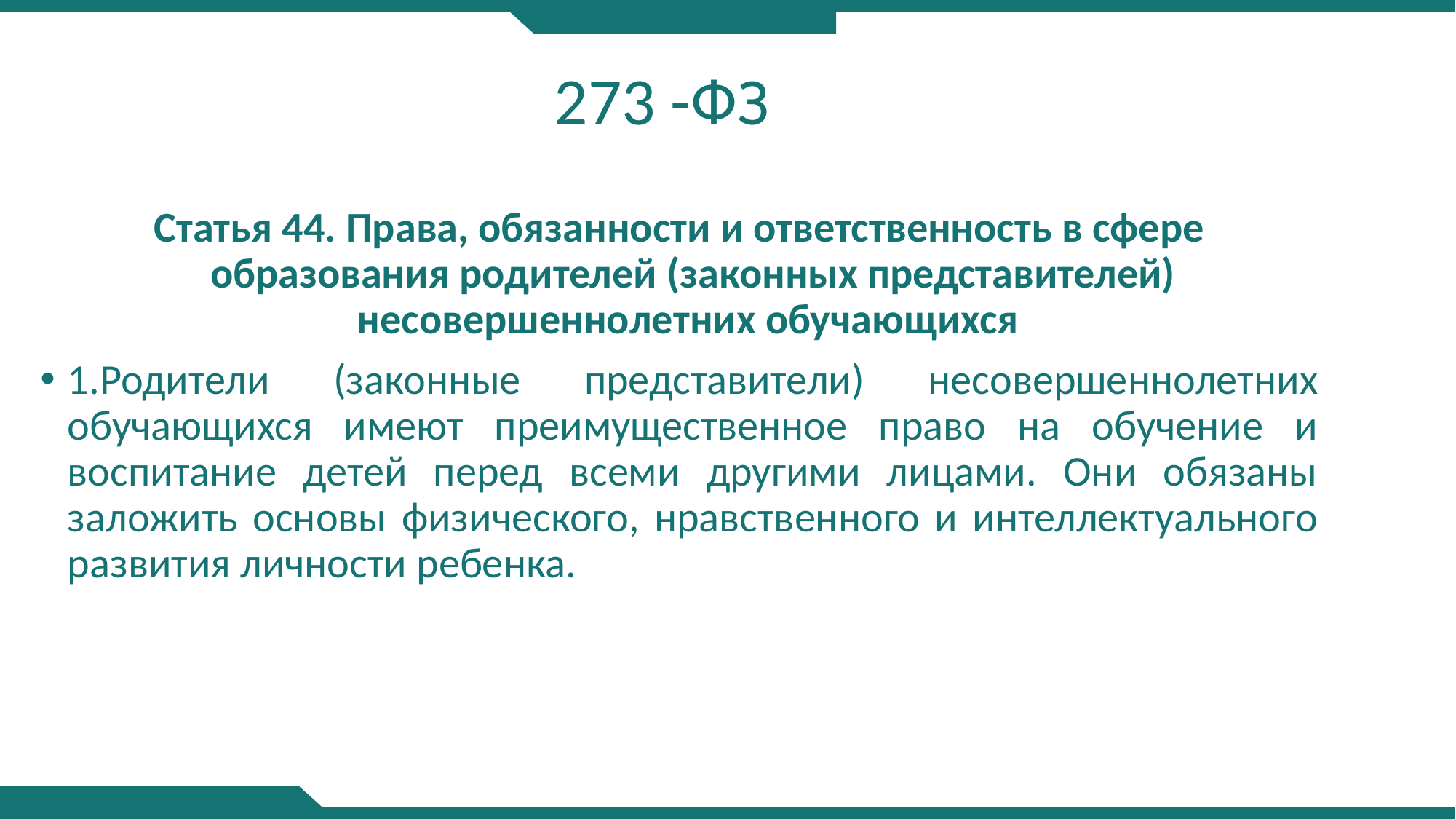

# 273 -ФЗ
Статья 44. Права, обязанности и ответственность в сфере образования родителей (законных представителей) несовершеннолетних обучающихся
1.Родители (законные представители) несовершеннолетних обучающихся имеют преимущественное право на обучение и воспитание детей перед всеми другими лицами. Они обязаны заложить основы физического, нравственного и интеллектуального развития личности ребенка.